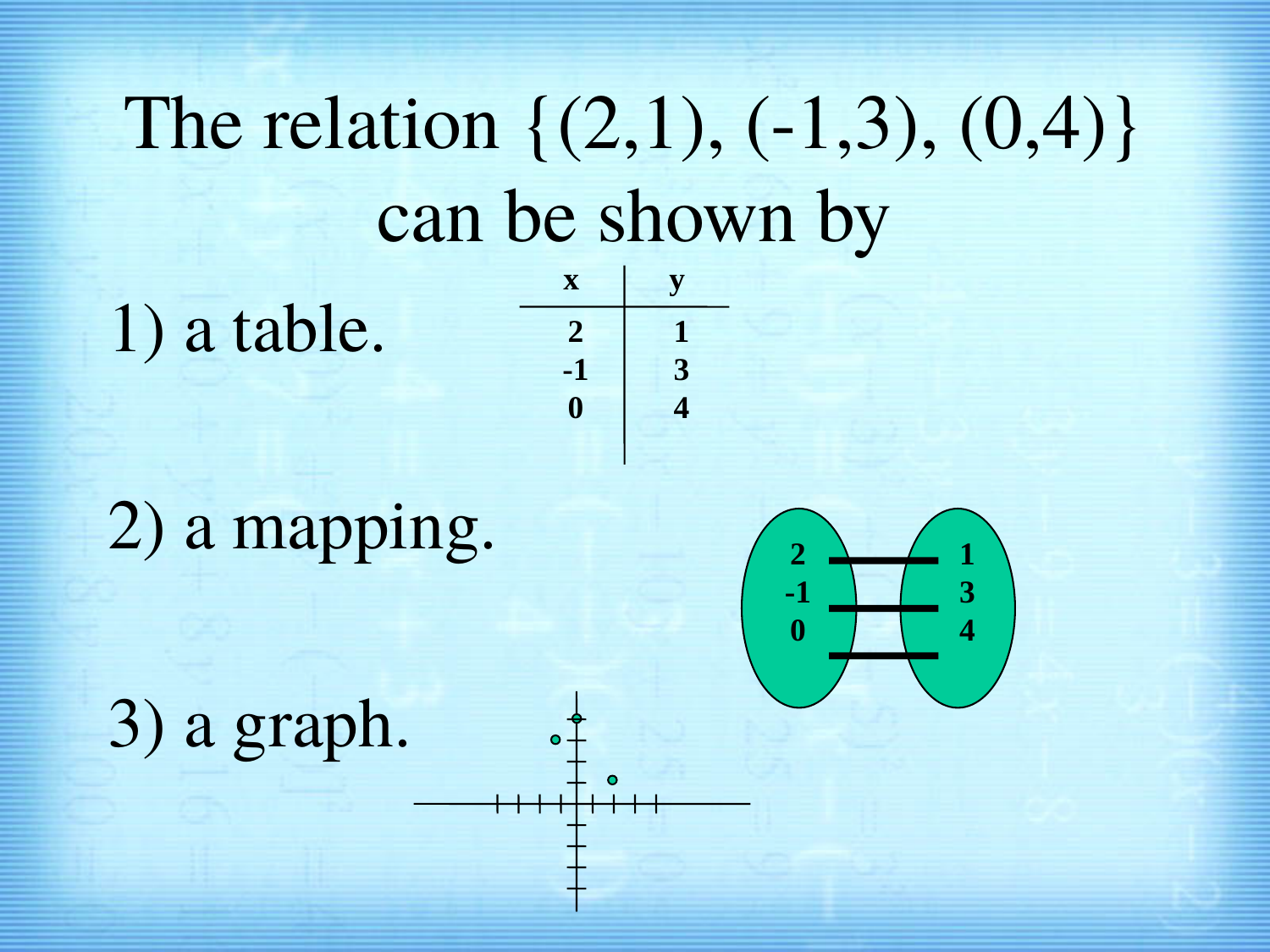

# The relation {(2,1), (-1,3), (0,4)} can be shown by
x
y

1) a table.

2) a mapping.

3) a graph.
2
-1
0
1
3
4

2
-1
0
1
3
4